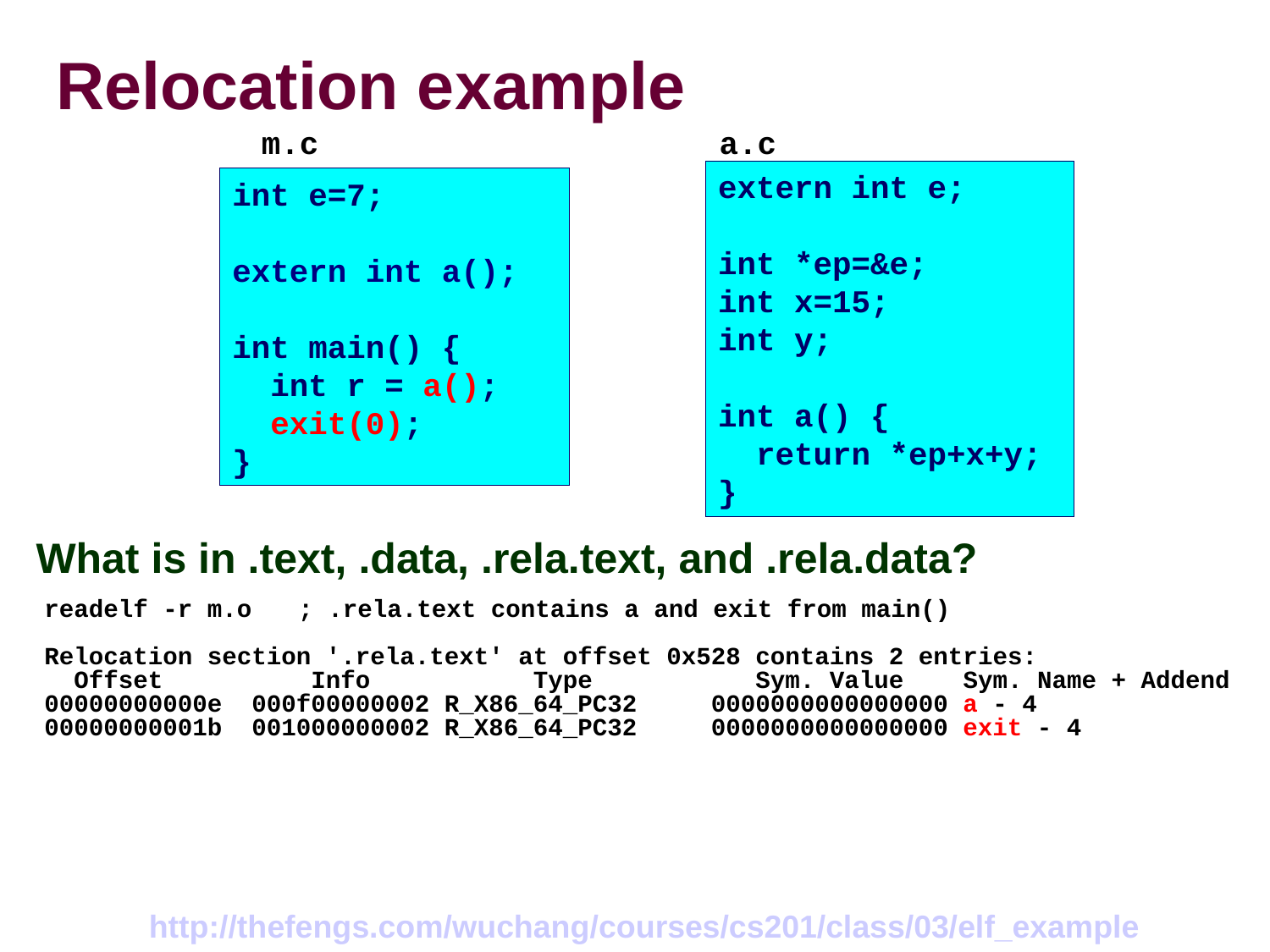

Relocation example
m.c
a.c
extern int e;

int *ep=&e;
int x=15;
int y;

int a() {
  return *ep+x+y;
}
int e=7;

extern int a();

int main() {
  int r = a();
  exit(0);
}
What is in .text, .data, .rela.text, and .rela.data?

readelf -r m.o	; .rela.text contains a and exit from main()

Relocation section '.rela.text' at offset 0x528 contains 2 entries:
  Offset          Info           Type           Sym. Value    Sym. Name + Addend
00000000000e  000f00000002 R_X86_64_PC32     0000000000000000 a - 4
00000000001b  001000000002 R_X86_64_PC32     0000000000000000 exit - 4
http://thefengs.com/wuchang/courses/cs201/class/03/elf_example